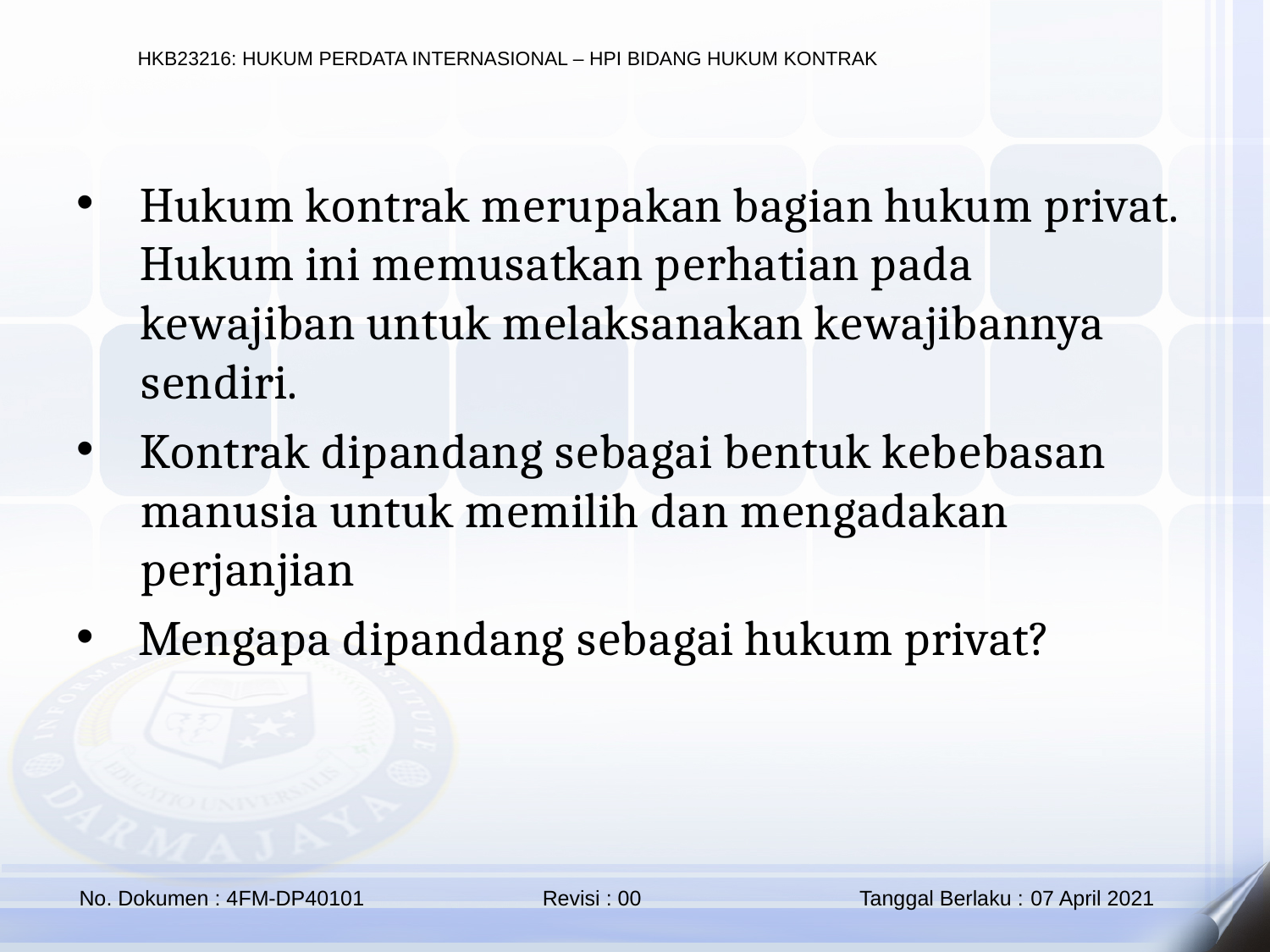

Hukum kontrak merupakan bagian hukum privat. Hukum ini memusatkan perhatian pada kewajiban untuk melaksanakan kewajibannya sendiri.
Kontrak dipandang sebagai bentuk kebebasan manusia untuk memilih dan mengadakan perjanjian
Mengapa dipandang sebagai hukum privat?